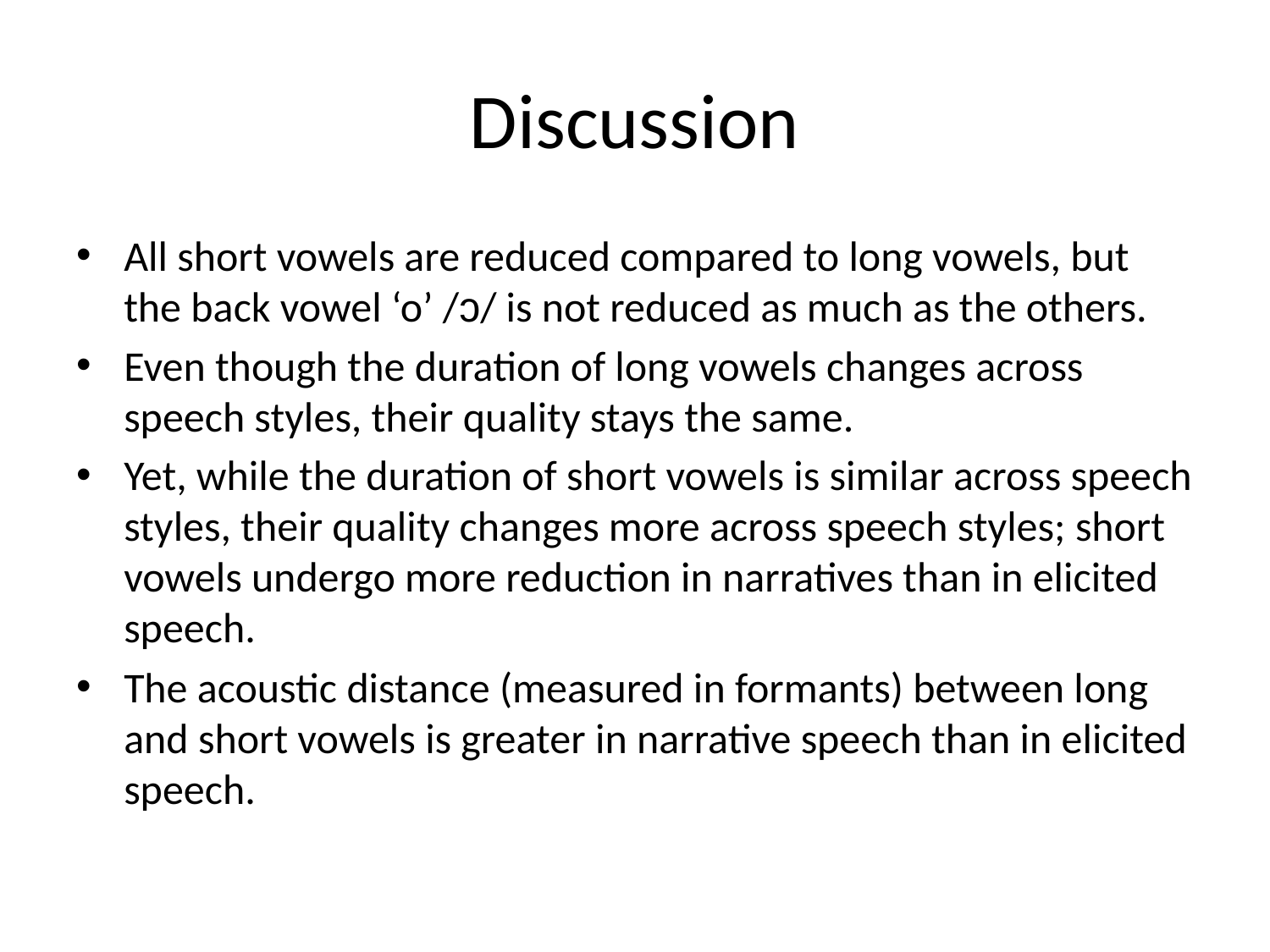

# Discussion
All short vowels are reduced compared to long vowels, but the back vowel ‘o’ /ɔ/ is not reduced as much as the others.
Even though the duration of long vowels changes across speech styles, their quality stays the same.
Yet, while the duration of short vowels is similar across speech styles, their quality changes more across speech styles; short vowels undergo more reduction in narratives than in elicited speech.
The acoustic distance (measured in formants) between long and short vowels is greater in narrative speech than in elicited speech.